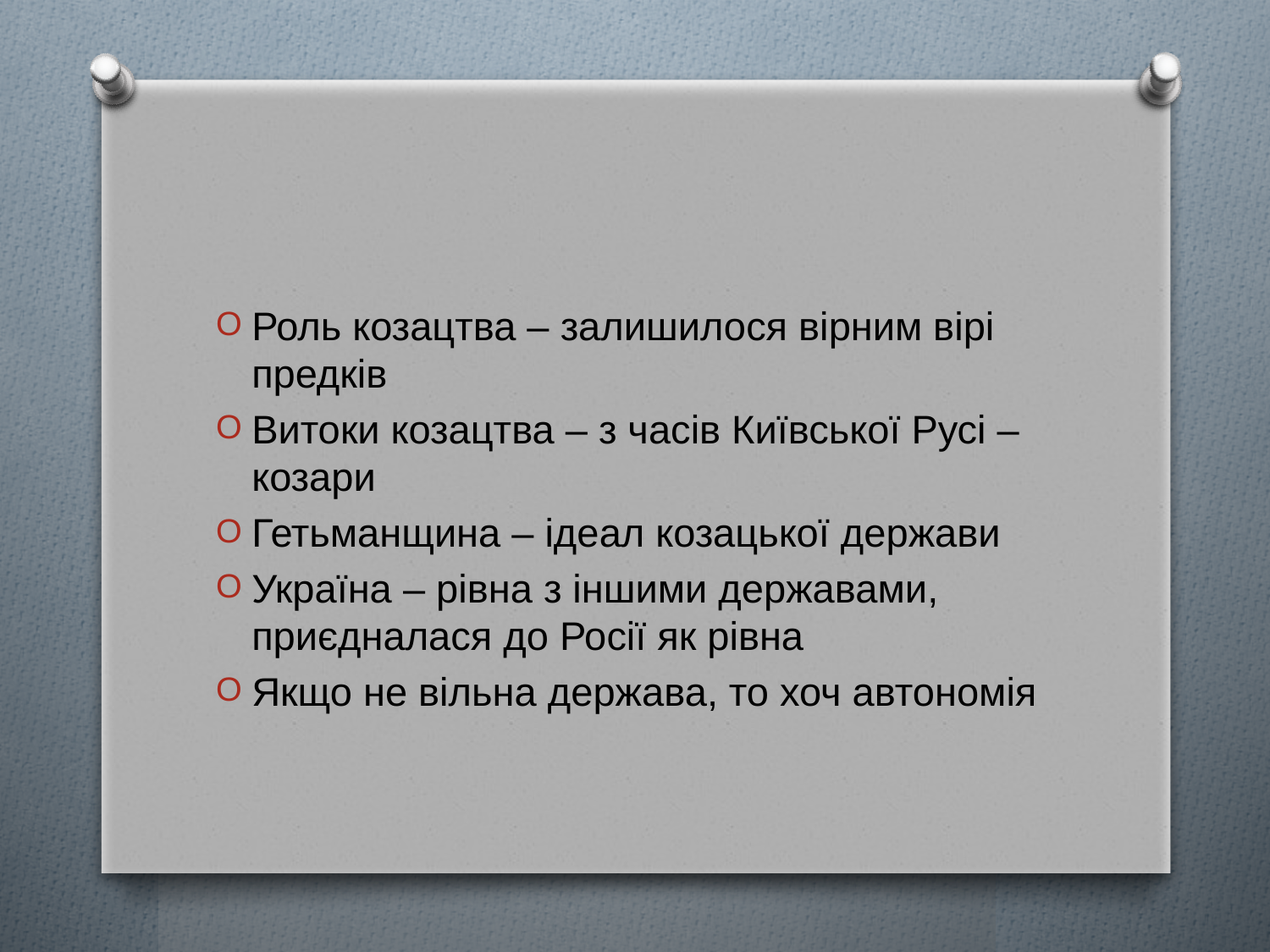

#
Роль козацтва – залишилося вірним вірі предків
Витоки козацтва – з часів Київської Русі – козари
Гетьманщина – ідеал козацької держави
Україна – рівна з іншими державами, приєдналася до Росії як рівна
Якщо не вільна держава, то хоч автономія